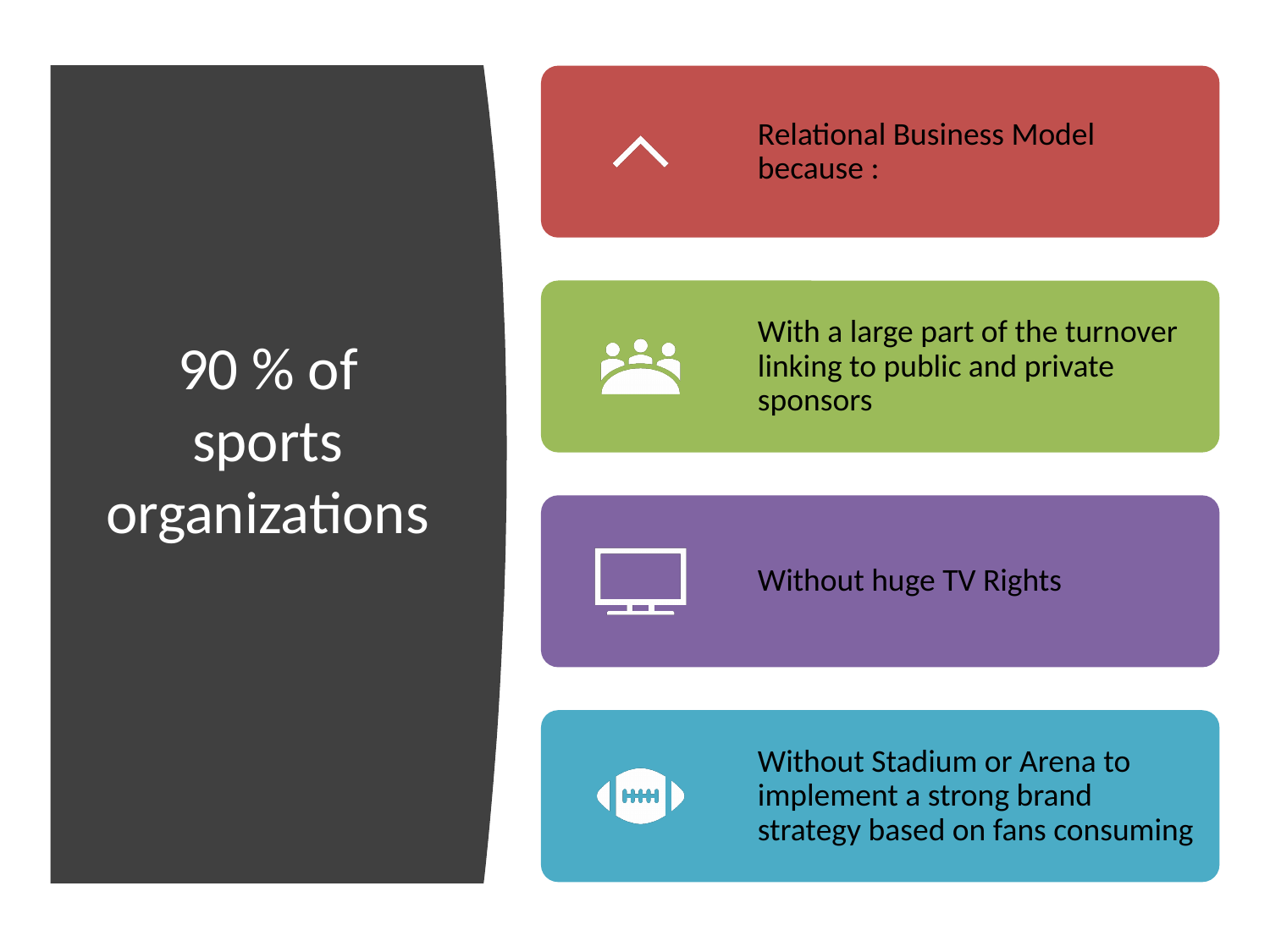

Relational Business Model because :
With a large part of the turnover linking to public and private sponsors
Without huge TV Rights
Without Stadium or Arena to implement a strong brand strategy based on fans consuming

# 90 % of sports organizations